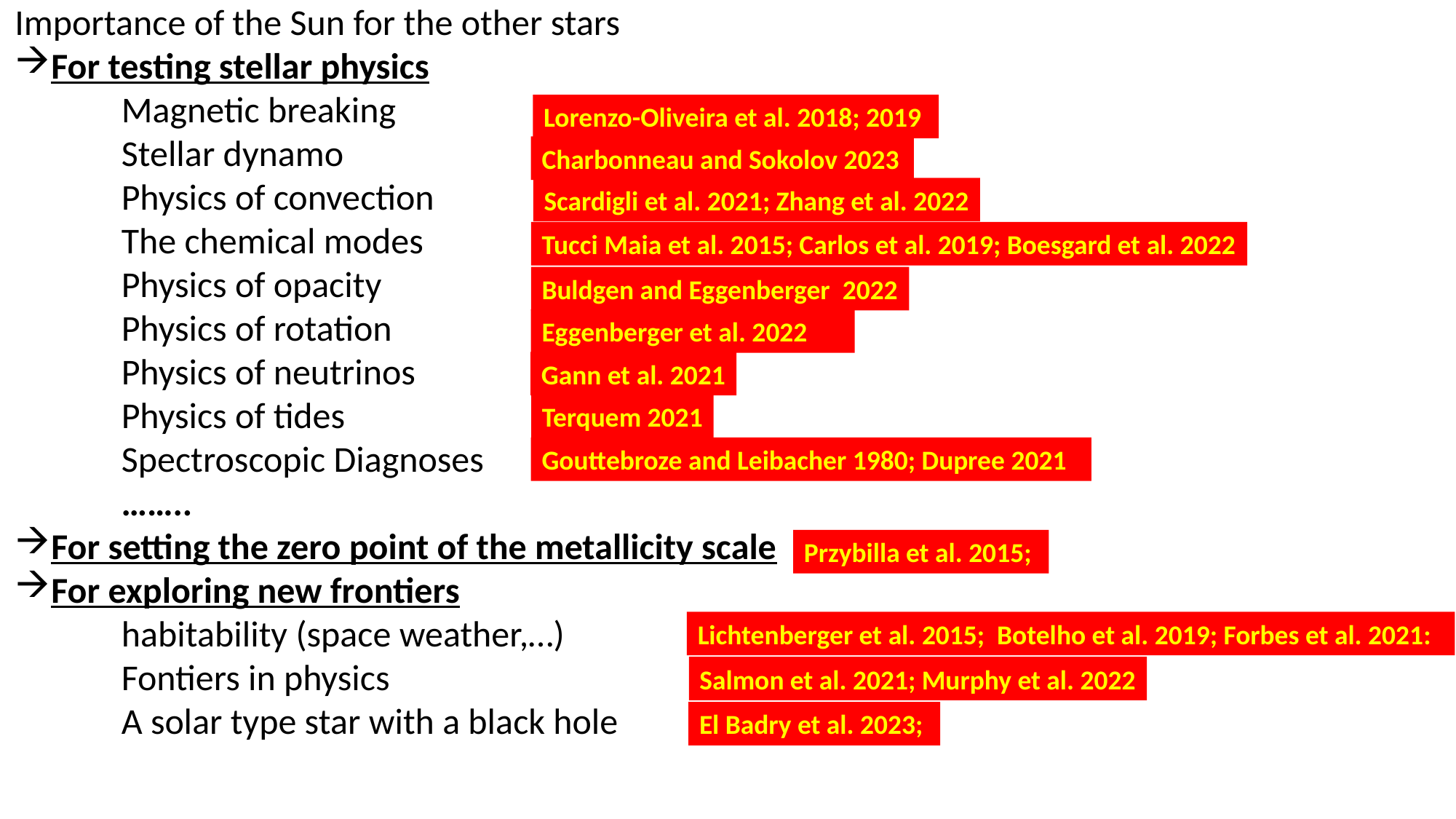

Importance of the Sun for the other stars
For testing stellar physics
             Magnetic breaking
             Stellar dynamo
             Physics of convection
             The chemical modes
             Physics of opacity
             Physics of rotation
             Physics of neutrinos
             Physics of tides
             Spectroscopic Diagnoses
             ……..
For setting the zero point of the metallicity scale
For exploring new frontiers
             habitability (space weather,…)
             Fontiers in physics
             A solar type star with a black hole
Lorenzo-Oliveira et al. 2018; 2019
Charbonneau and Sokolov 2023
Scardigli et al. 2021; Zhang et al. 2022
Tucci Maia et al. 2015; Carlos et al. 2019; Boesgard et al. 2022
Buldgen and Eggenberger  2022
Eggenberger et al. 2022
Gann et al. 2021
Terquem 2021
Gouttebroze and Leibacher 1980; Dupree 2021
Przybilla et al. 2015;
Lichtenberger et al. 2015;  Botelho et al. 2019; Forbes et al. 2021:
Salmon et al. 2021; Murphy et al. 2022
El Badry et al. 2023;